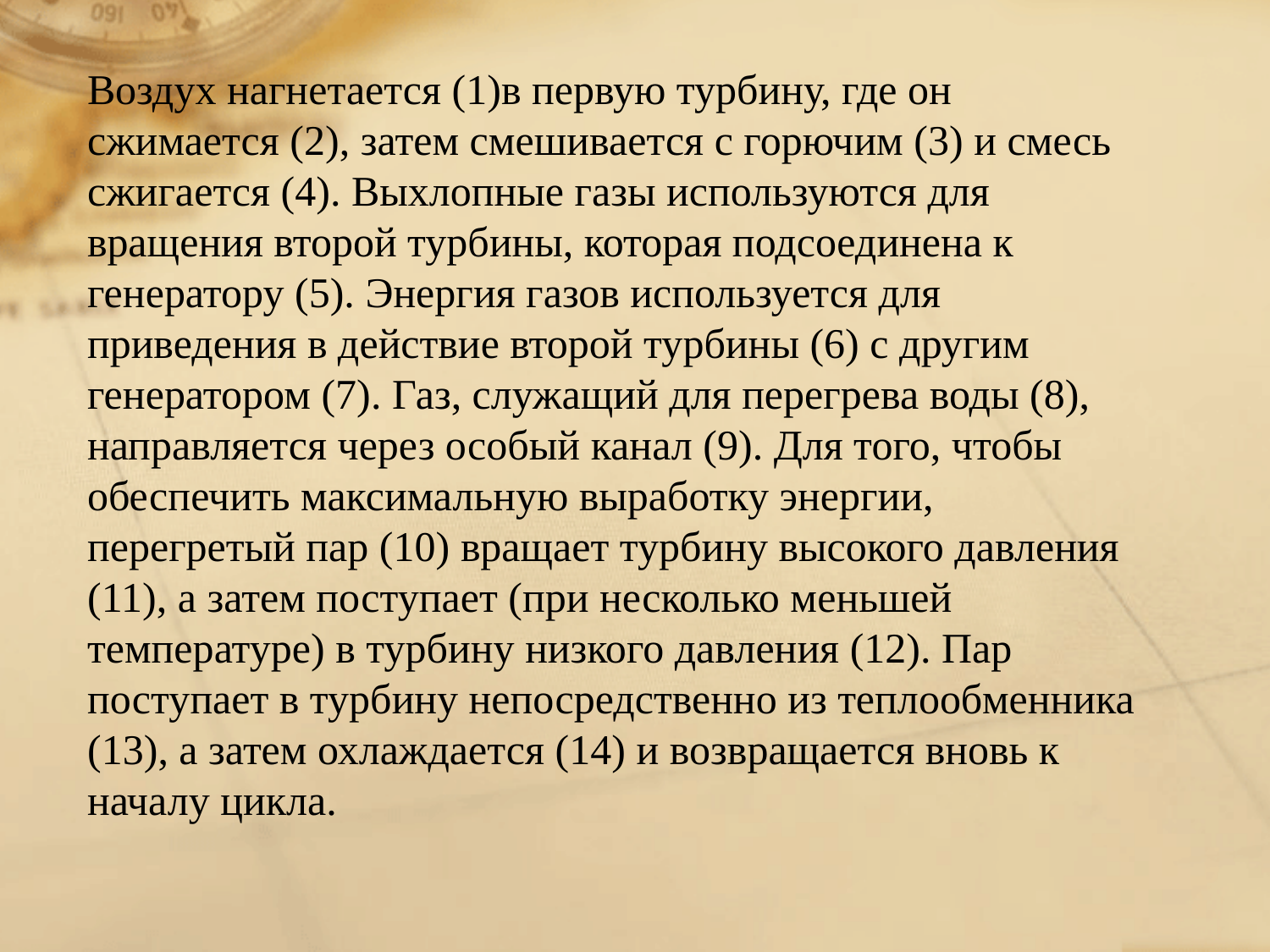

Воздух нагнетается (1)в первую турбину, где он сжимается (2), затем смешивается с горючим (3) и смесь сжигается (4). Выхлопные газы используются для вращения второй турбины, которая подсоединена к генератору (5). Энергия газов используется для приведения в действие второй турбины (6) с другим генератором (7). Газ, служащий для перегрева воды (8), направляется через особый канал (9). Для того, чтобы обеспечить максимальную выработку энергии, перегретый пар (10) вращает турбину высокого давления (11), а затем поступает (при несколько меньшей температуре) в турбину низкого давления (12). Пар поступает в турбину непосредственно из теплообменника (13), а затем охлаждается (14) и возвращается вновь к началу цикла.